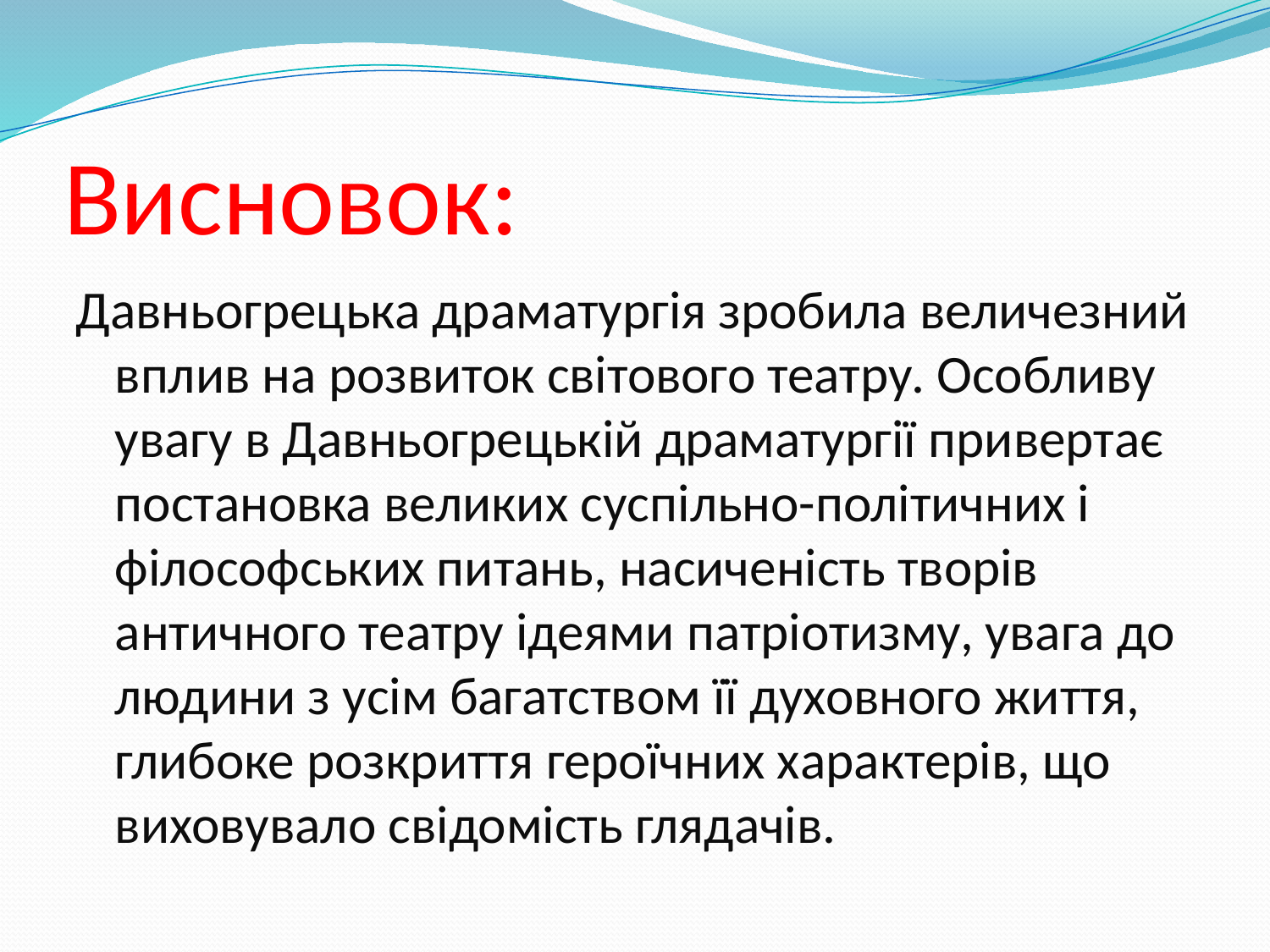

# Висновок:
Давньогрецька драматургія зробила величезний вплив на розвиток світового театру. Особливу увагу в Давньогрецькій драматургії привертає постановка великих суспільно-політичних і філософських питань, насиченість творів античного театру ідеями патріотизму, увага до людини з усім багатством її духовного життя, глибоке розкриття героїчних характерів, що виховувало свідомість глядачів.